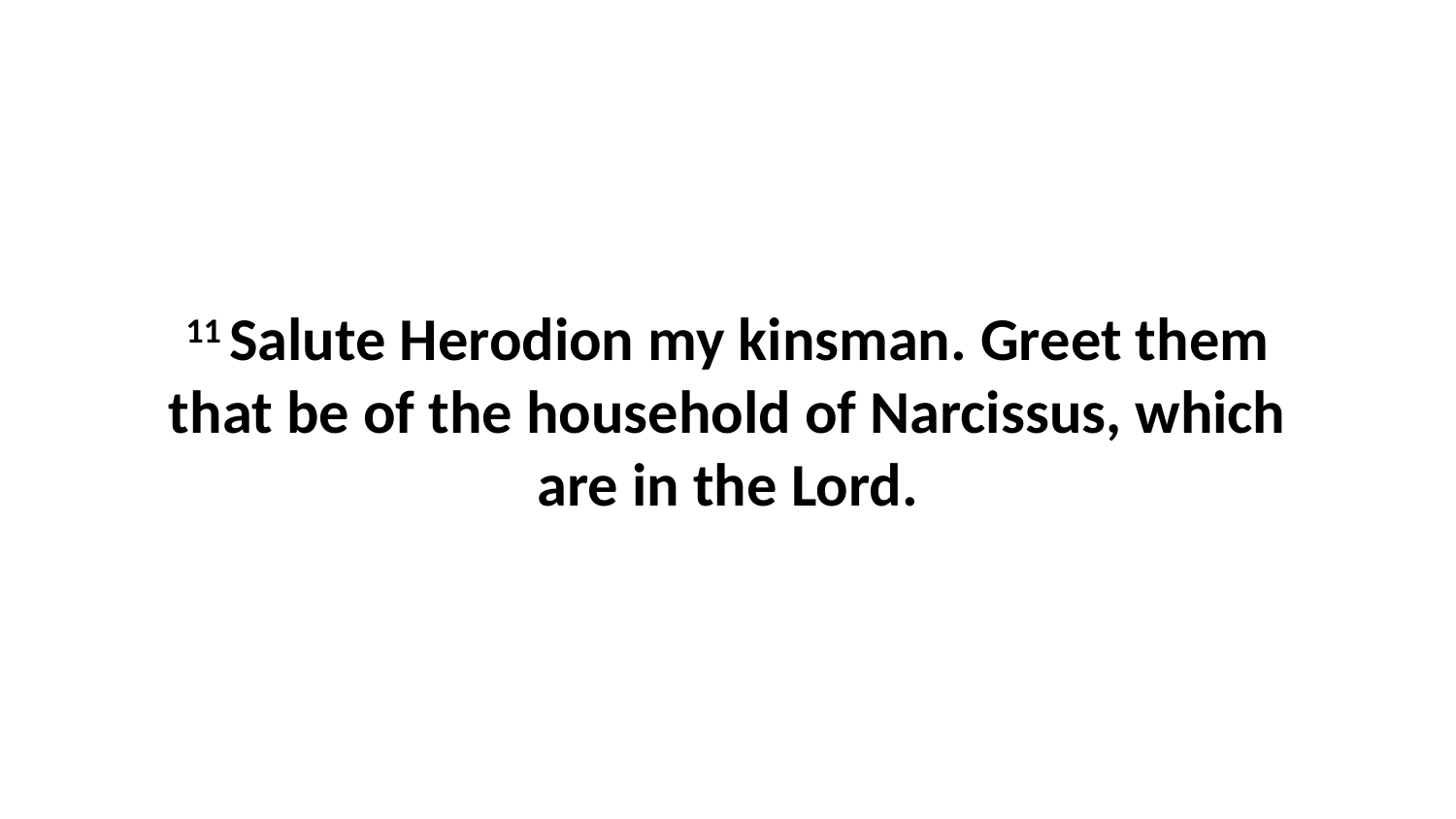

11 Salute Herodion my kinsman. Greet them that be of the household of Narcissus, which are in the Lord.